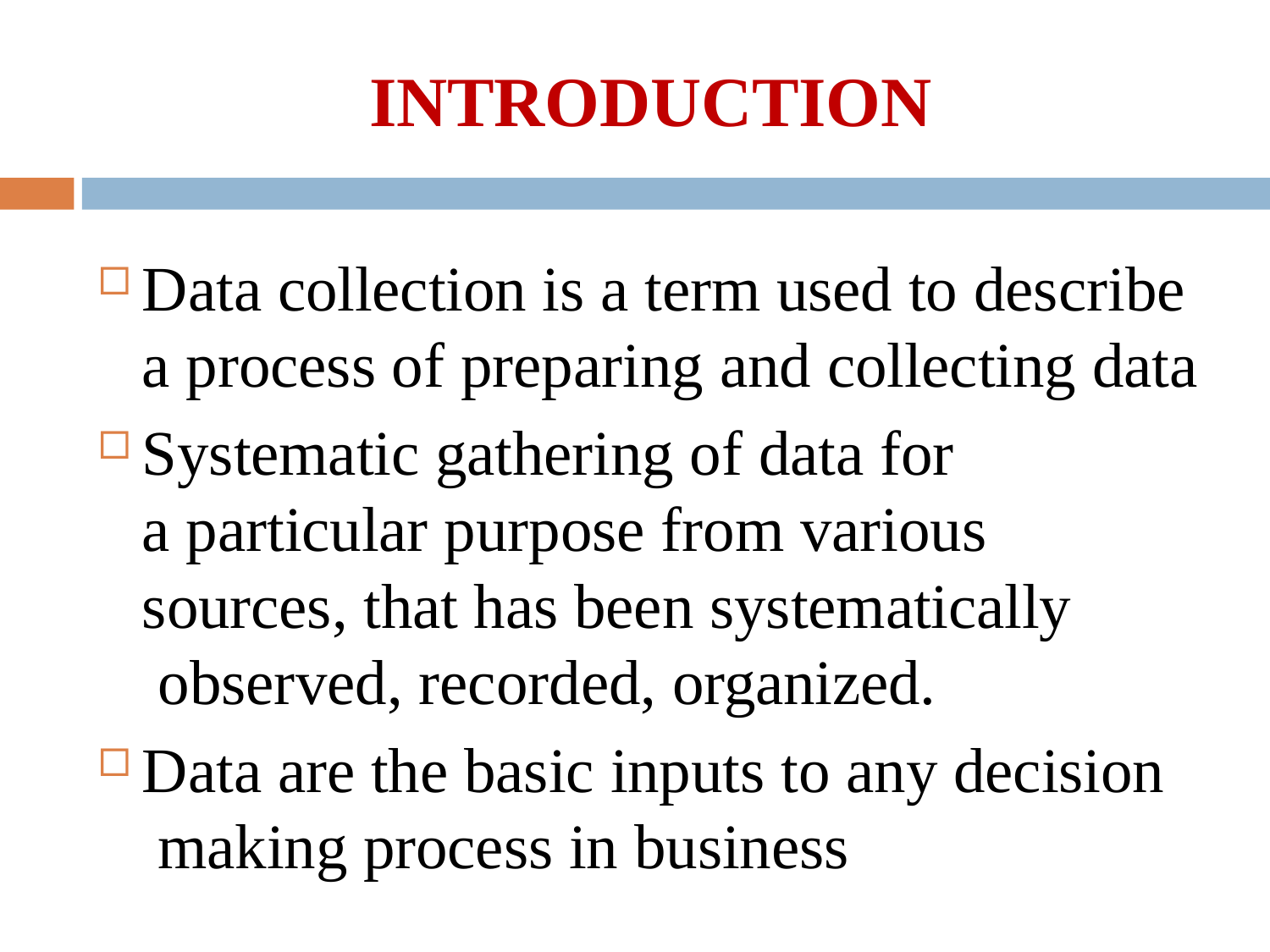

# INTRODUCTION
Data collection is a term used to describe  a process of preparing and collecting data
Systematic gathering of data for  a particular purpose from various
sources, that has been systematically  observed, recorded, organized.
Data are the basic inputs to any decision  making process in business